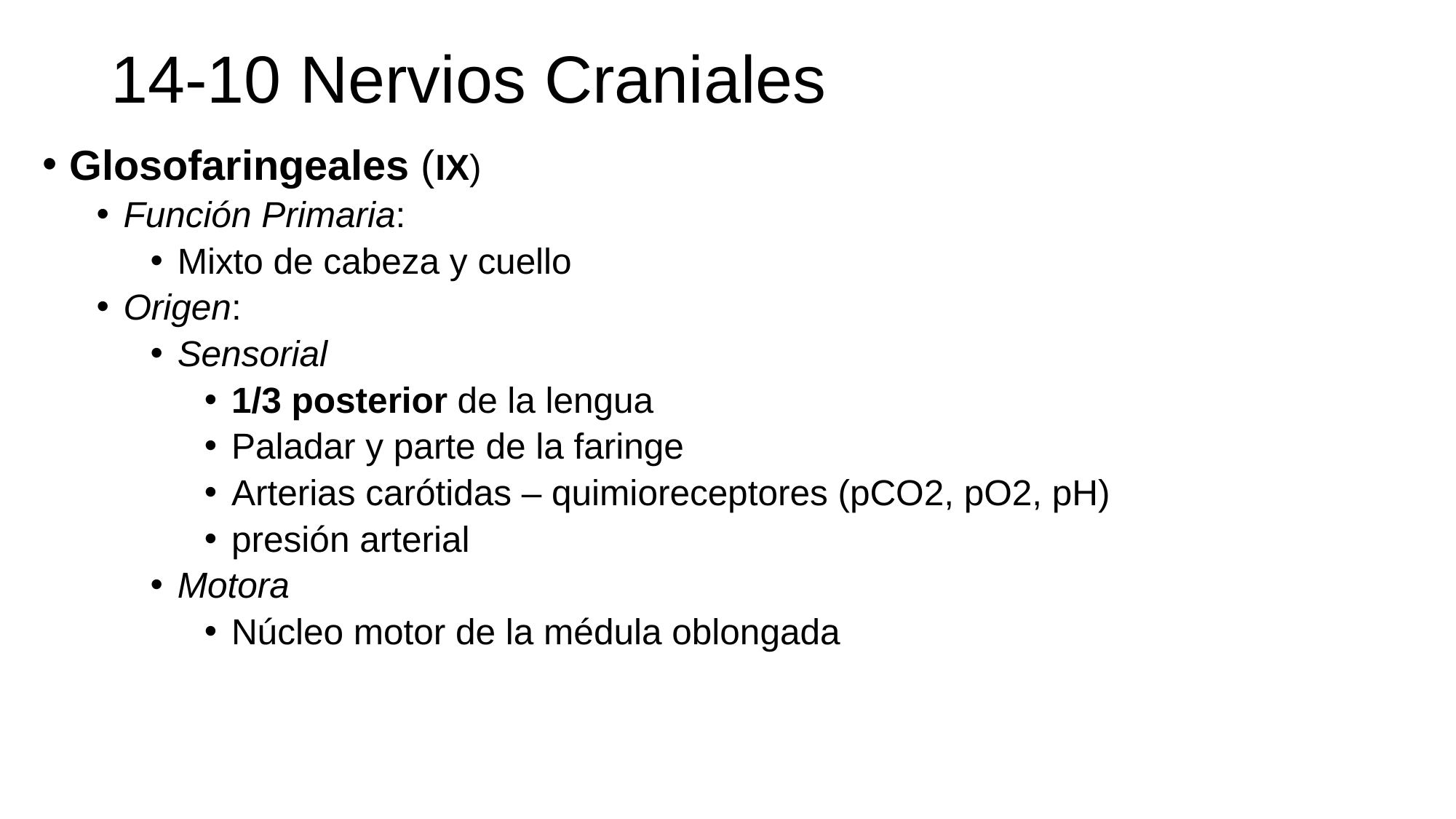

# 14-10 Nervios Craniales
Glosofaringeales (IX)
Función Primaria:
Mixto de cabeza y cuello
Origen:
Sensorial
1/3 posterior de la lengua
Paladar y parte de la faringe
Arterias carótidas – quimioreceptores (pCO2, pO2, pH)
presión arterial
Motora
Núcleo motor de la médula oblongada